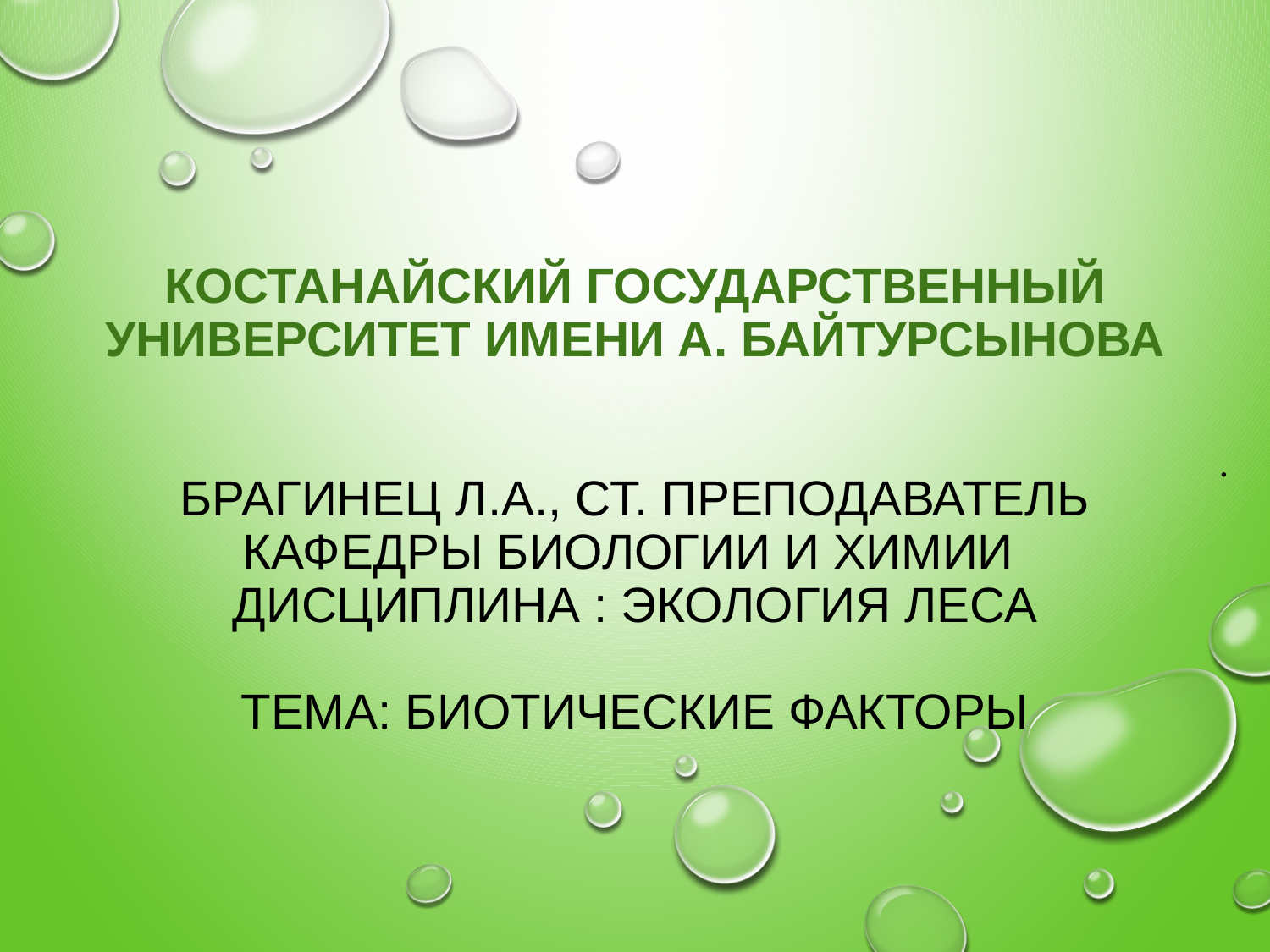

# Костанайский государственный университет имени А. Байтурсынова Брагинец Л.А., Ст. преподаватель кафедры биологии и химии Дисциплина : экология леса Тема: биотические факторы
.